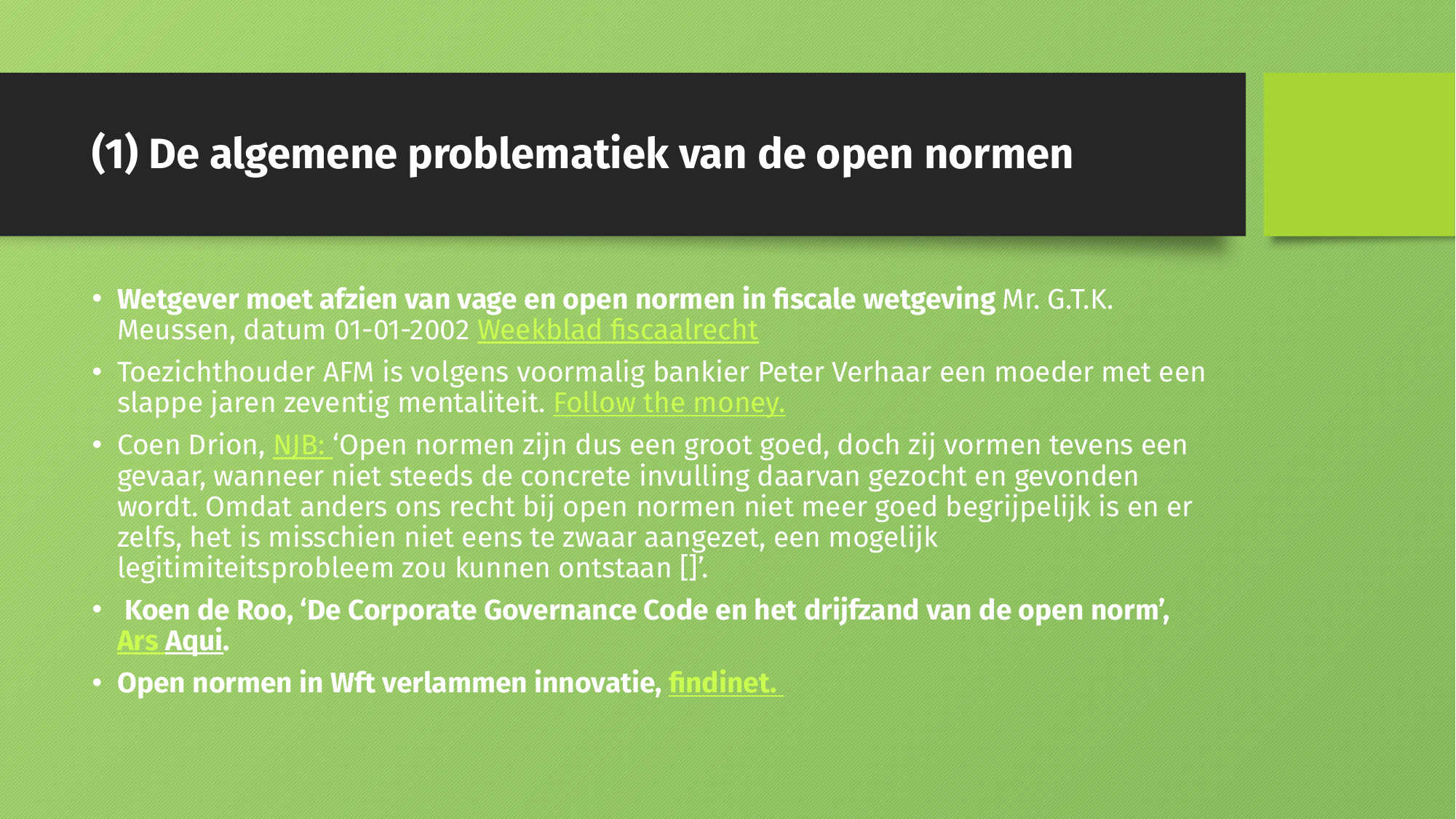

# (1) De algemene problematiek van de open normen
Wetgever moet afzien van vage en open normen in fiscale wetgeving Mr. G.T.K. Meussen, datum 01-01-2002 Weekblad fiscaalrecht
Toezichthouder AFM is volgens voormalig bankier Peter Verhaar een moeder met een slappe jaren zeventig mentaliteit. Follow the money.
Coen Drion, NJB: ‘Open normen zijn dus een groot goed, doch zij vormen tevens een gevaar, wanneer niet steeds de concrete invulling daarvan gezocht en gevonden wordt. Omdat anders ons recht bij open normen niet meer goed begrijpelijk is en er zelfs, het is misschien niet eens te zwaar aangezet, een mogelijk legitimiteitsprobleem zou kunnen ontstaan []’.
 Koen de Roo, ‘De Corporate Governance Code en het drijfzand van de open norm’, Ars Aqui.
Open normen in Wft verlammen innovatie, findinet.